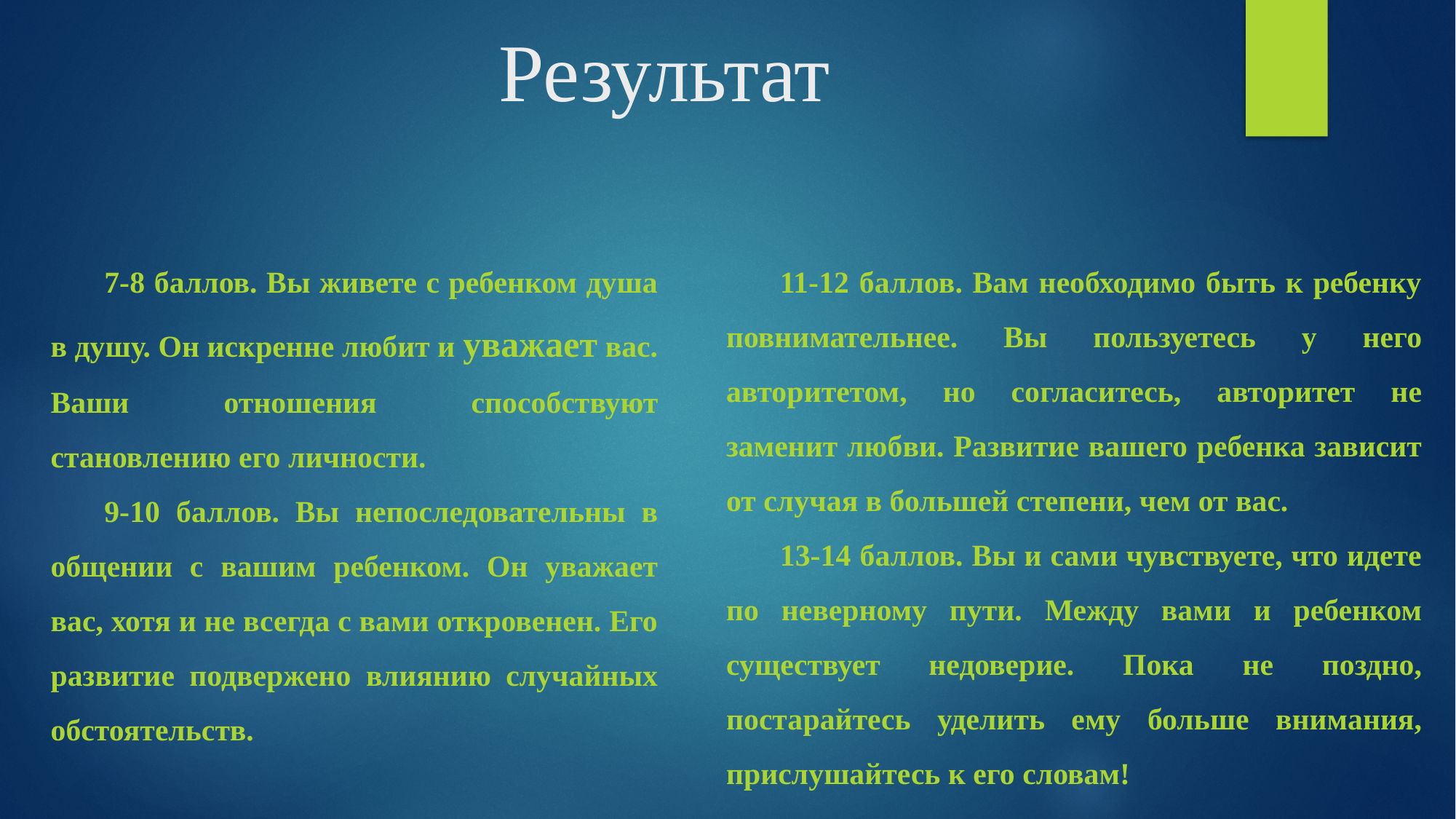

# Результат
7-8 баллов. Вы живете с ребенком душа в душу. Он искренне любит и уважает вас. Ваши отношения способствуют становлению его личности.
9-10 баллов. Вы непоследовательны в общении с вашим ребенком. Он уважает вас, хотя и не всегда с вами откровенен. Его развитие подвержено влиянию случайных обстоятельств.
11-12 баллов. Вам необходимо быть к ребенку повнимательнее. Вы пользуетесь у него авторитетом, но согласитесь, авторитет не заменит любви. Развитие вашего ребенка зависит от случая в большей степени, чем от вас.
13-14 баллов. Вы и сами чувствуете, что идете по неверному пути. Между вами и ребенком существует недоверие. Пока не поздно, постарайтесь уделить ему больше внимания, прислушайтесь к его словам!